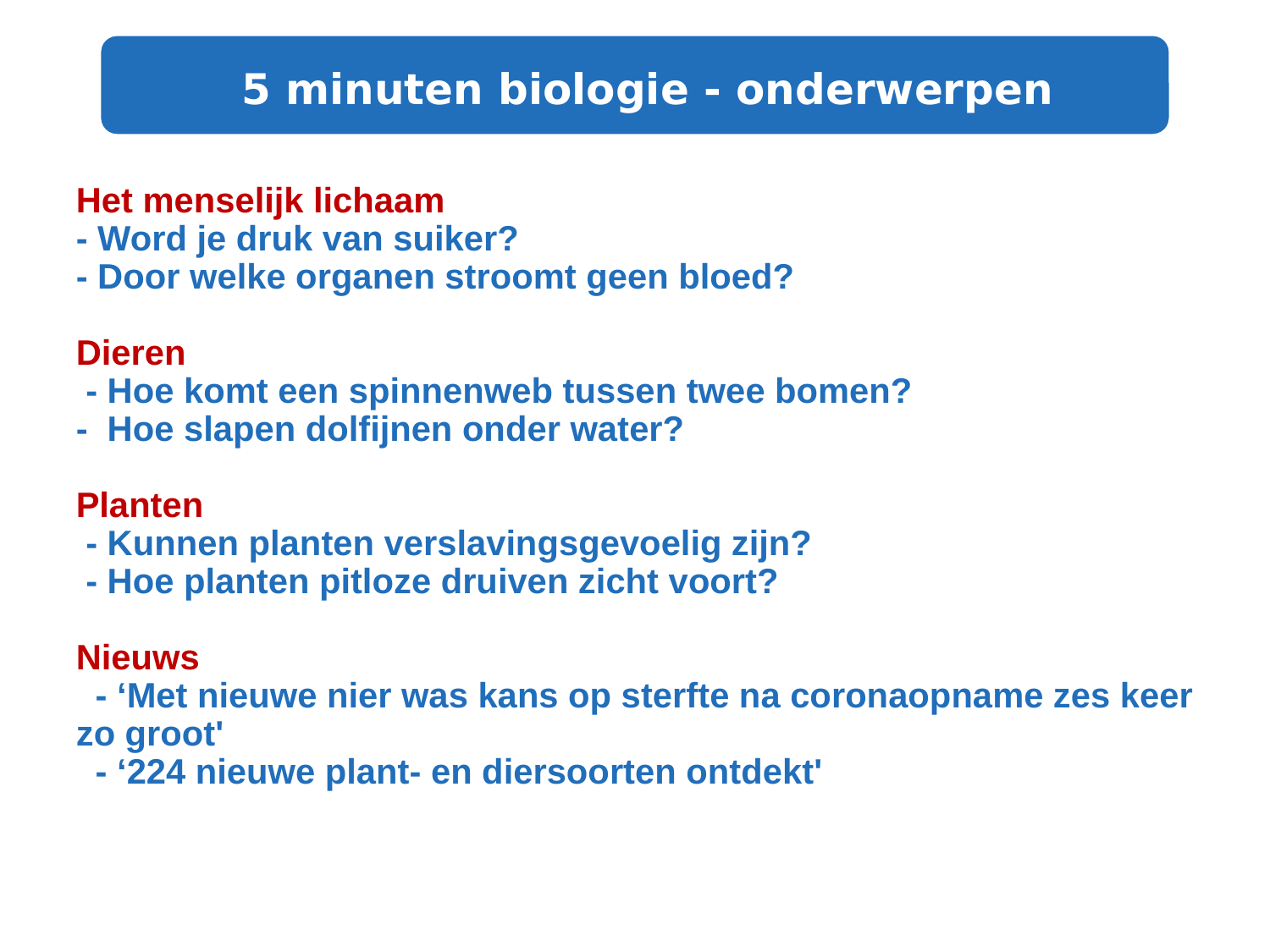

5 minuten biologie - onderwerpen
Het menselijk lichaam
- Word je druk van suiker?
- Door welke organen stroomt geen bloed?

Dieren
 - Hoe komt een spinnenweb tussen twee bomen?
-  Hoe slapen dolfijnen onder water?

Planten
 - Kunnen planten verslavingsgevoelig zijn?
 - Hoe planten pitloze druiven zicht voort?

Nieuws
  - ‘Met nieuwe nier was kans op sterfte na coronaopname zes keer 	zo groot'
  - ‘224 nieuwe plant- en diersoorten ontdekt'